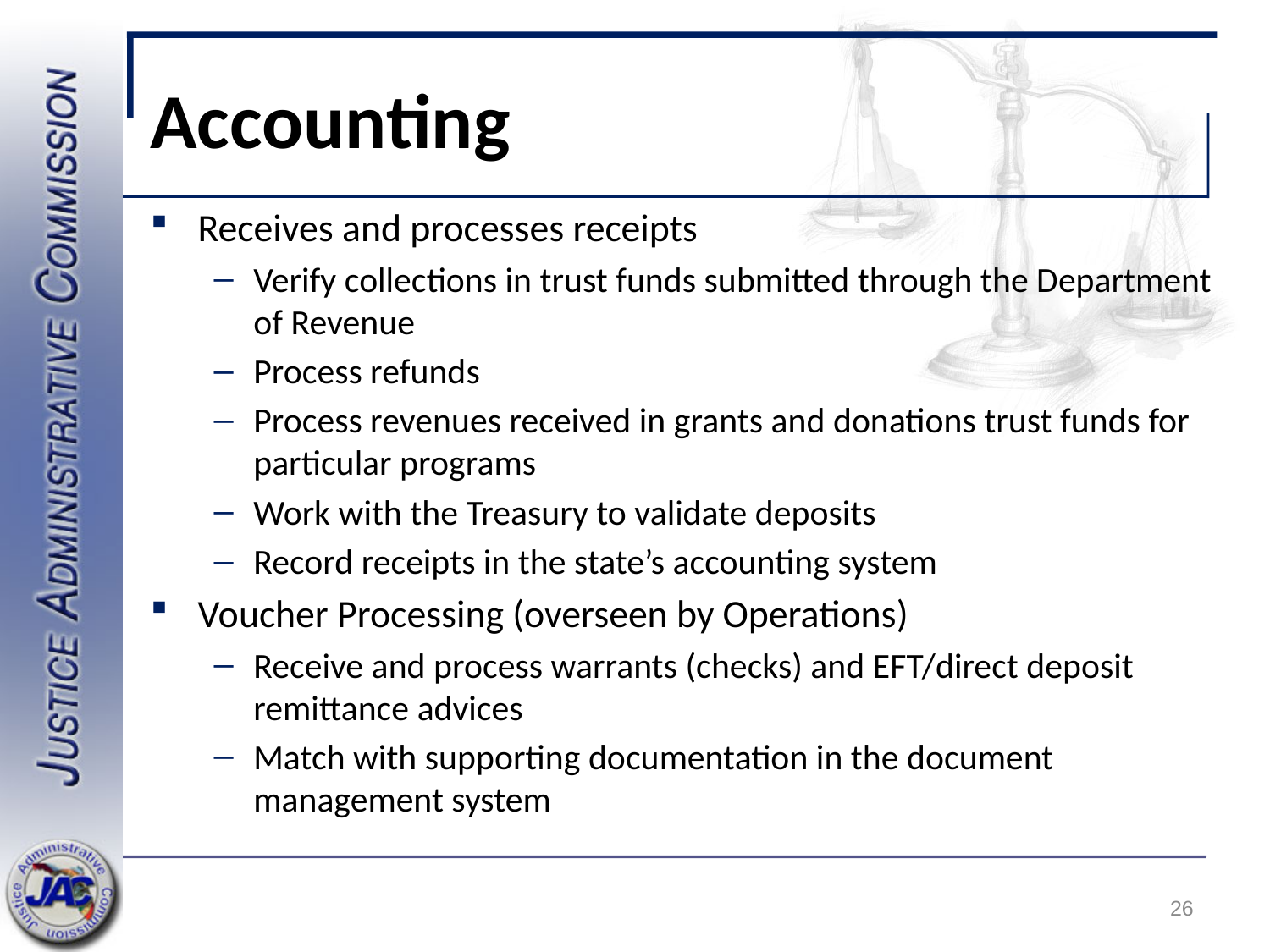

# Accounting
Receives and processes receipts
Verify collections in trust funds submitted through the Department of Revenue
Process refunds
Process revenues received in grants and donations trust funds for particular programs
Work with the Treasury to validate deposits
Record receipts in the state’s accounting system
Voucher Processing (overseen by Operations)
Receive and process warrants (checks) and EFT/direct deposit remittance advices
Match with supporting documentation in the document management system

26